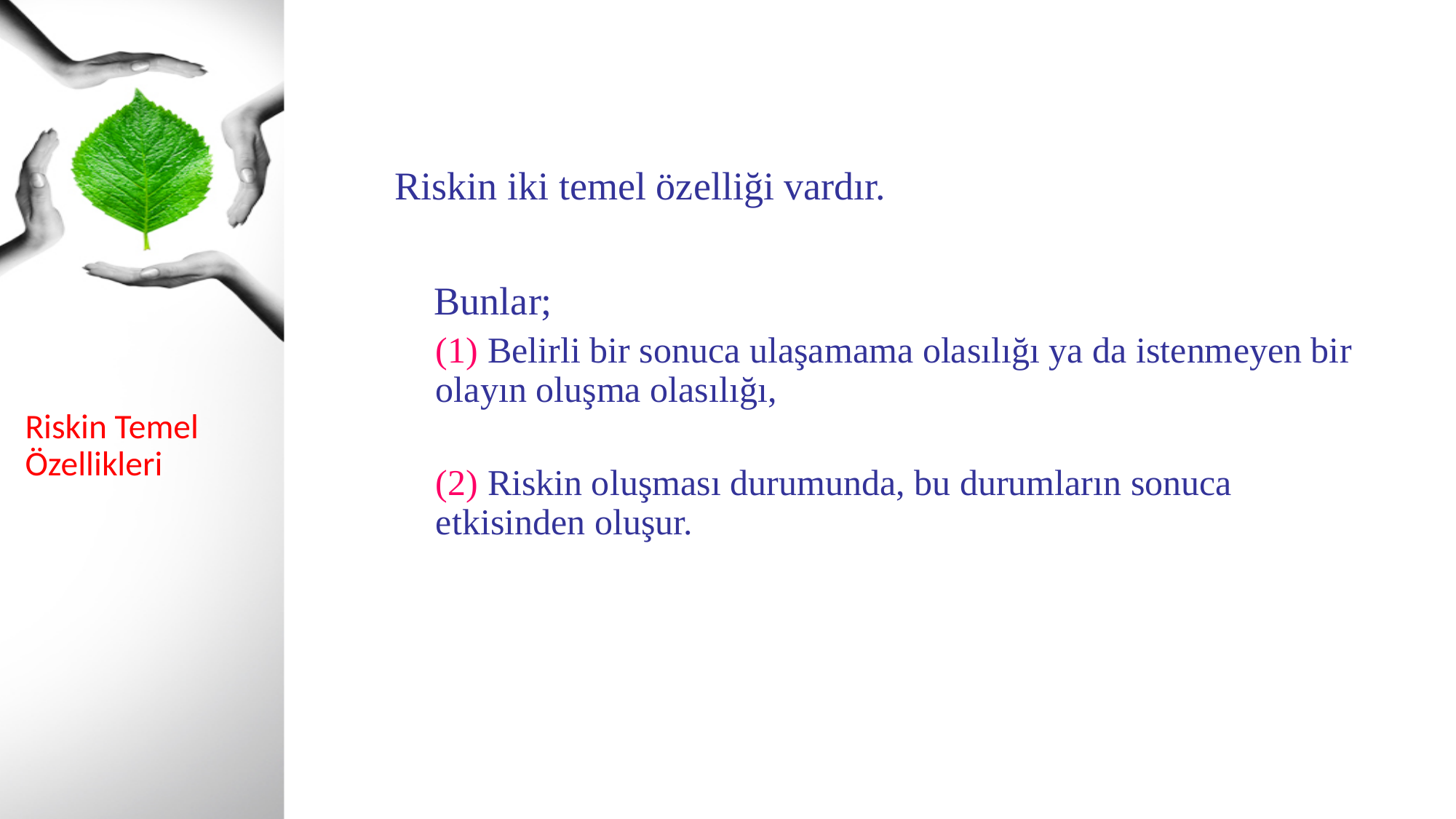

Riskin iki temel özelliği vardır.

    Bunlar;
(1) Belirli bir sonuca ulaşamama olasılığı ya da istenmeyen bir olayın oluşma olasılığı,

(2) Riskin oluşması durumunda, bu durumların sonuca etkisinden oluşur.
# Riskin Temel Özellikleri